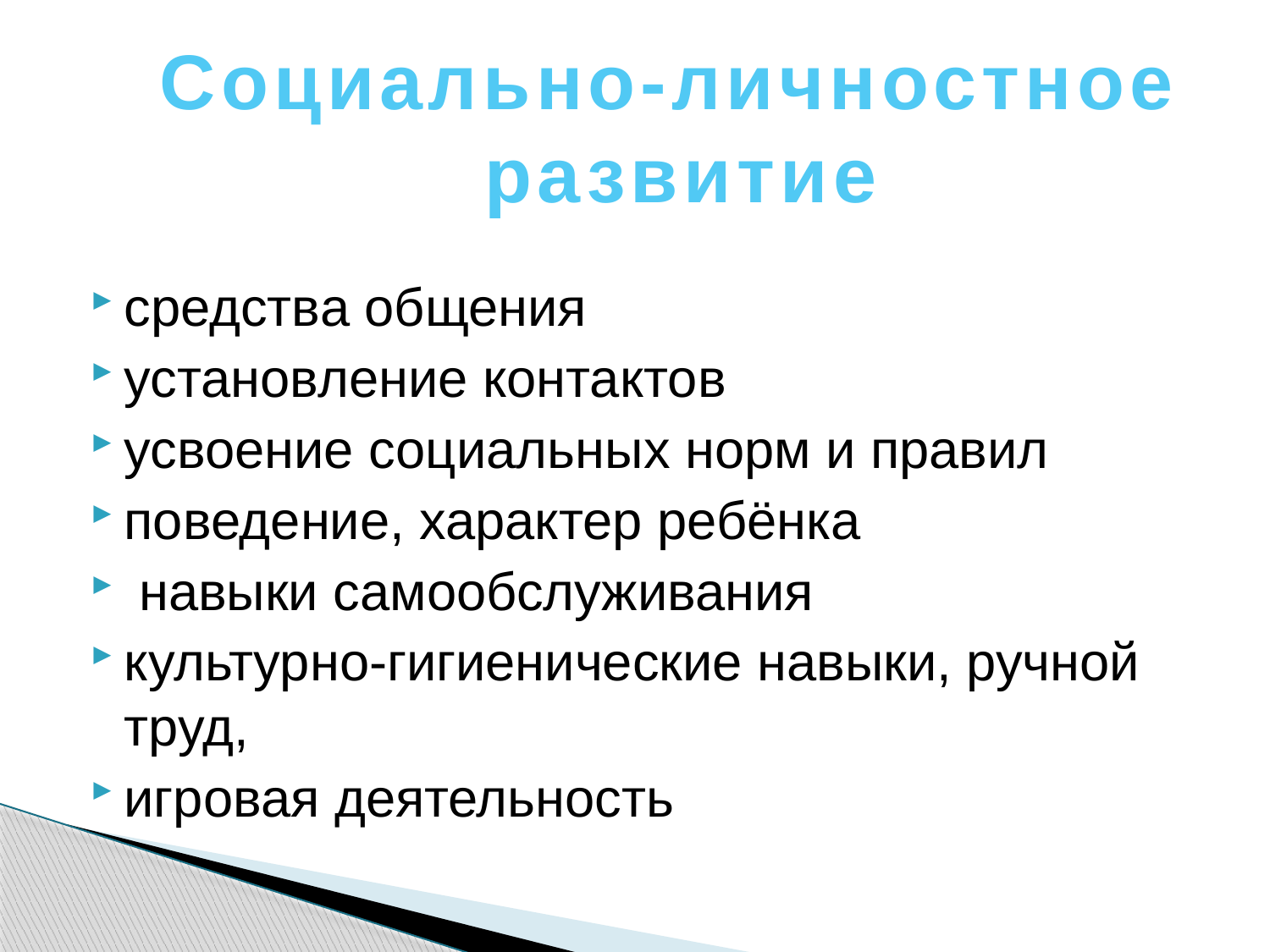

Социально-личностное
развитие

средства общения
установление контактов
усвоение социальных норм и правил
поведение, характер ребёнка
 навыки самообслуживания
культурно-гигиенические навыки, ручной труд,
игровая деятельность